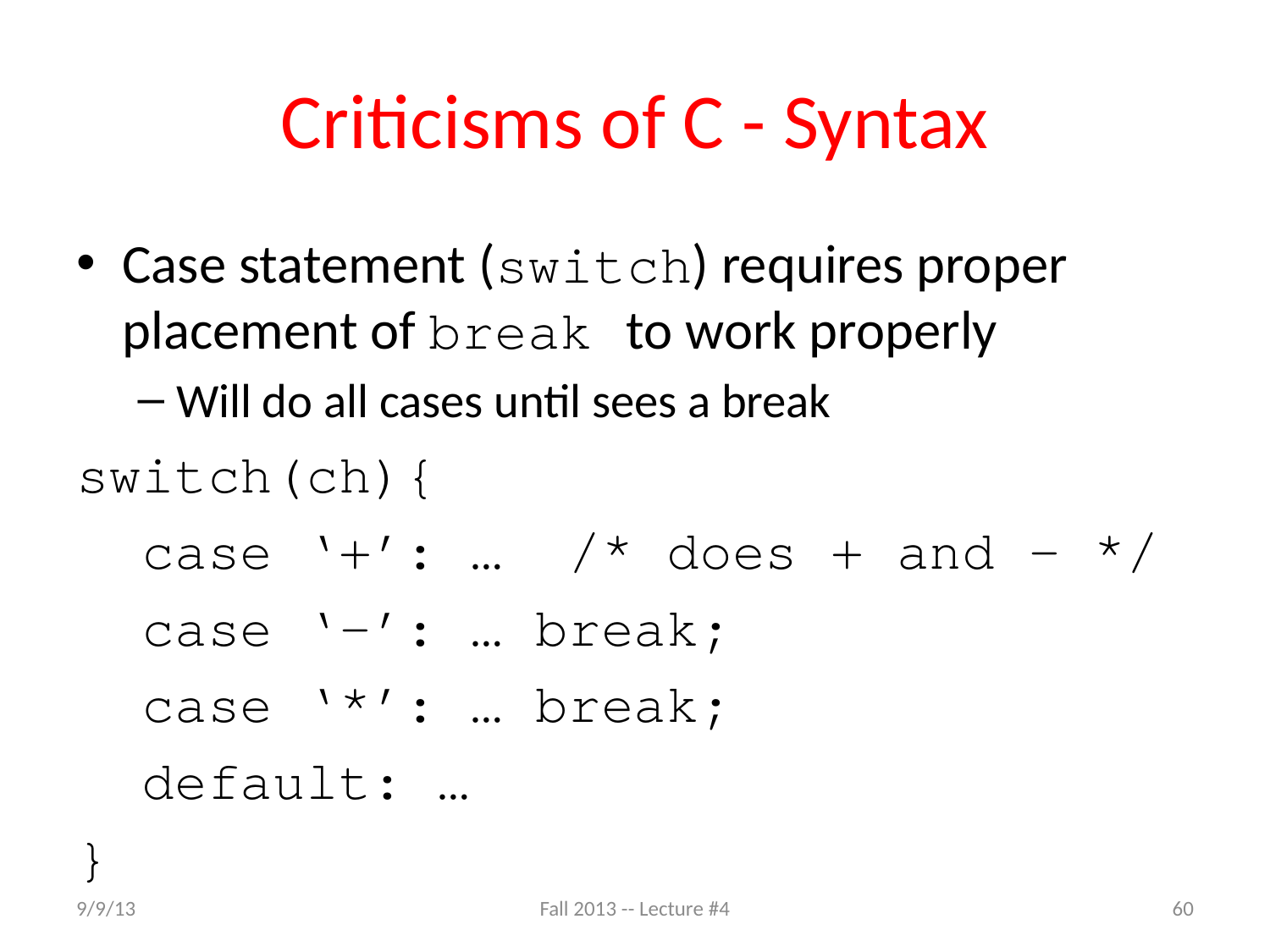

# Criticisms of C - Syntax
Case statement (switch) requires proper placement of break to work properly
Will do all cases until sees a break
switch(ch){
  case ‘+’: …  /* does + and - */
  case ‘-’: … break;
  case ‘*’: … break;
  default: …
}

9/9/13
Fall 2013 -- Lecture #4
60